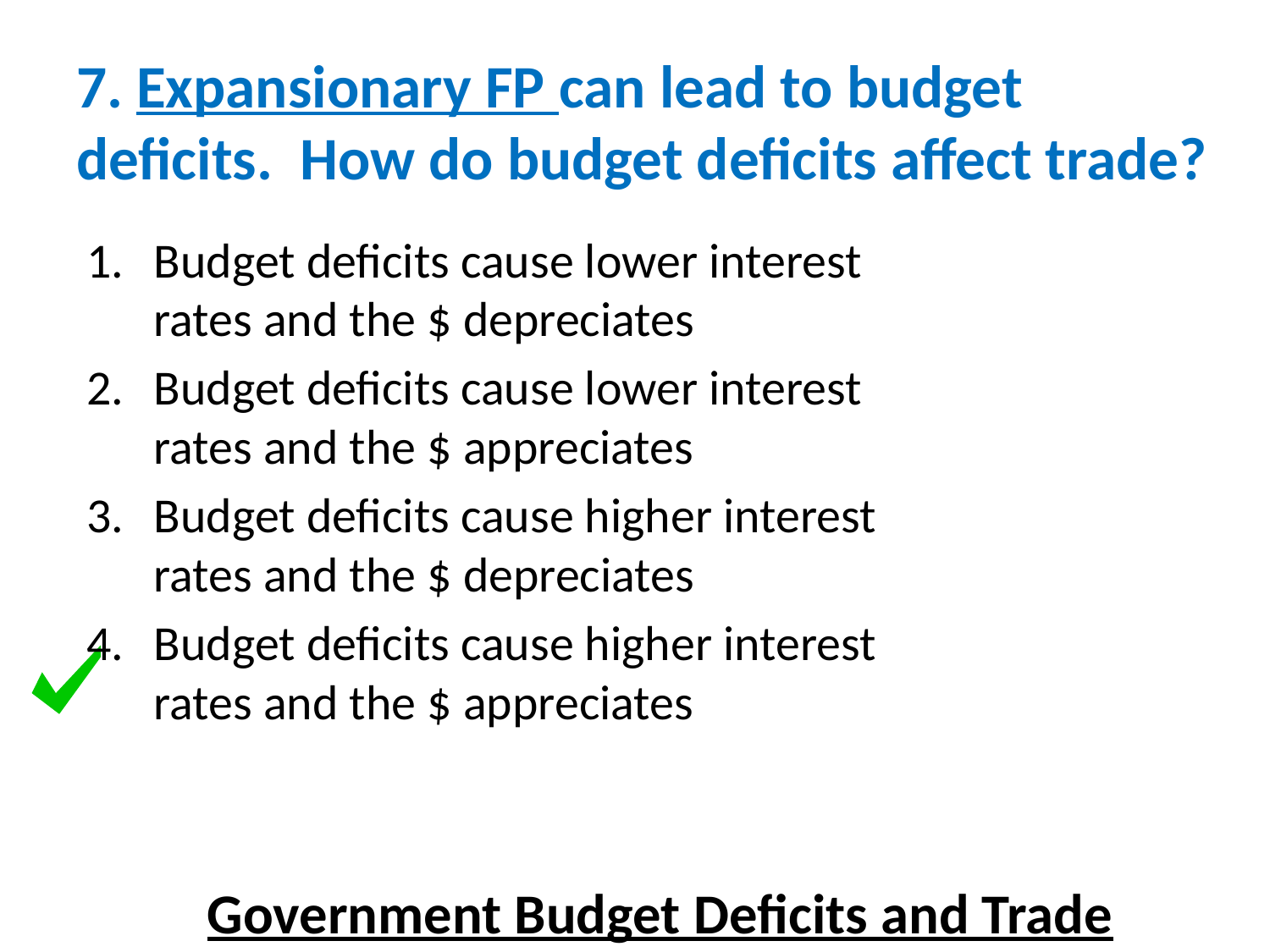

# 7. Expansionary FP can lead to budget deficits.  How do budget deficits affect trade?
Budget deficits cause lower interest rates and the $ depreciates
Budget deficits cause lower interest rates and the $ appreciates
Budget deficits cause higher interest rates and the $ depreciates
Budget deficits cause higher interest rates and the $ appreciates

Government Budget Deficits and Trade